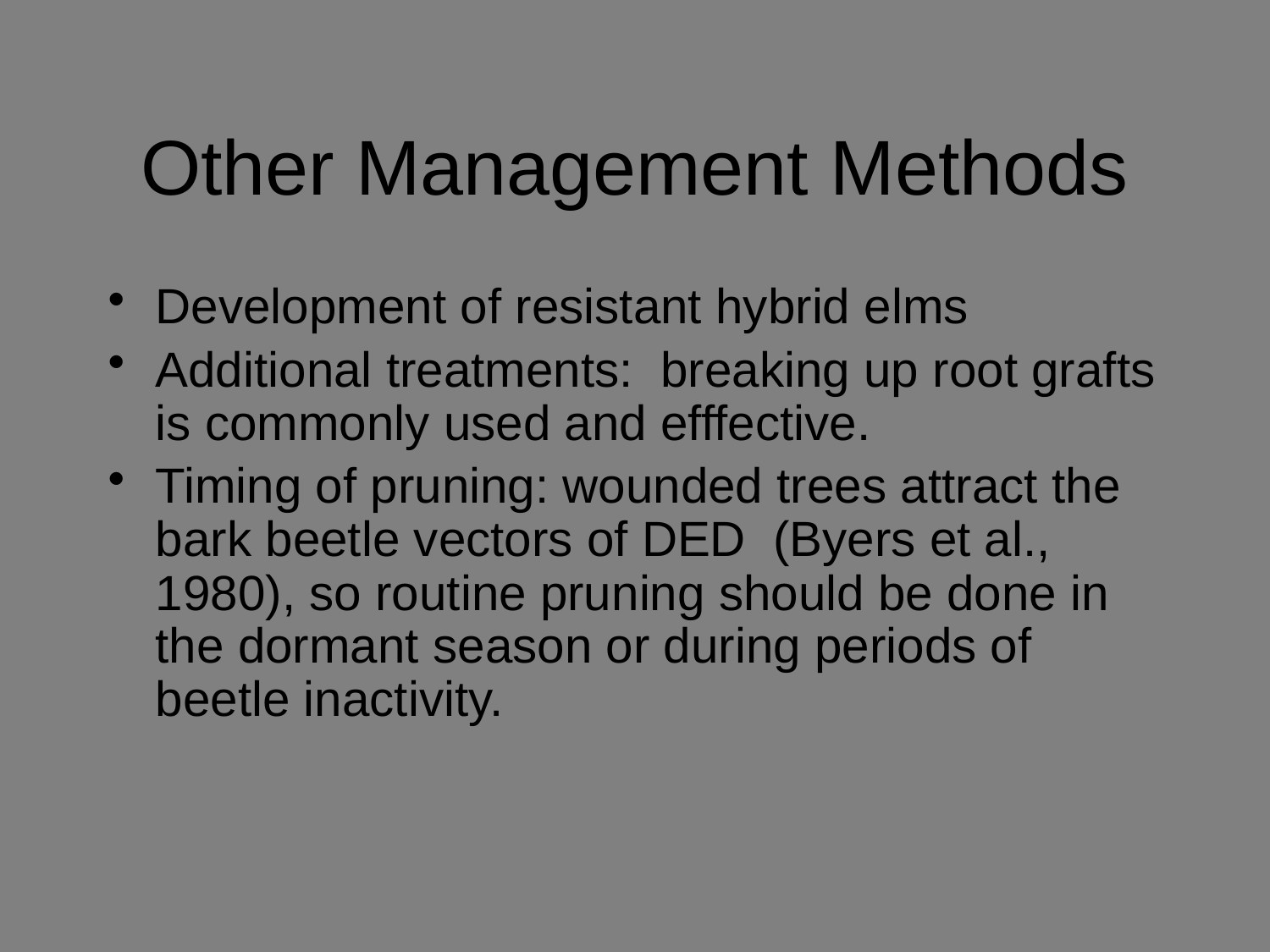

# Other Management Methods
Development of resistant hybrid elms
Additional treatments:  breaking up root grafts is commonly used and efffective.
Timing of pruning: wounded trees attract the bark beetle vectors of DED  (Byers et al., 1980), so routine pruning should be done in the dormant season or during periods of beetle inactivity.